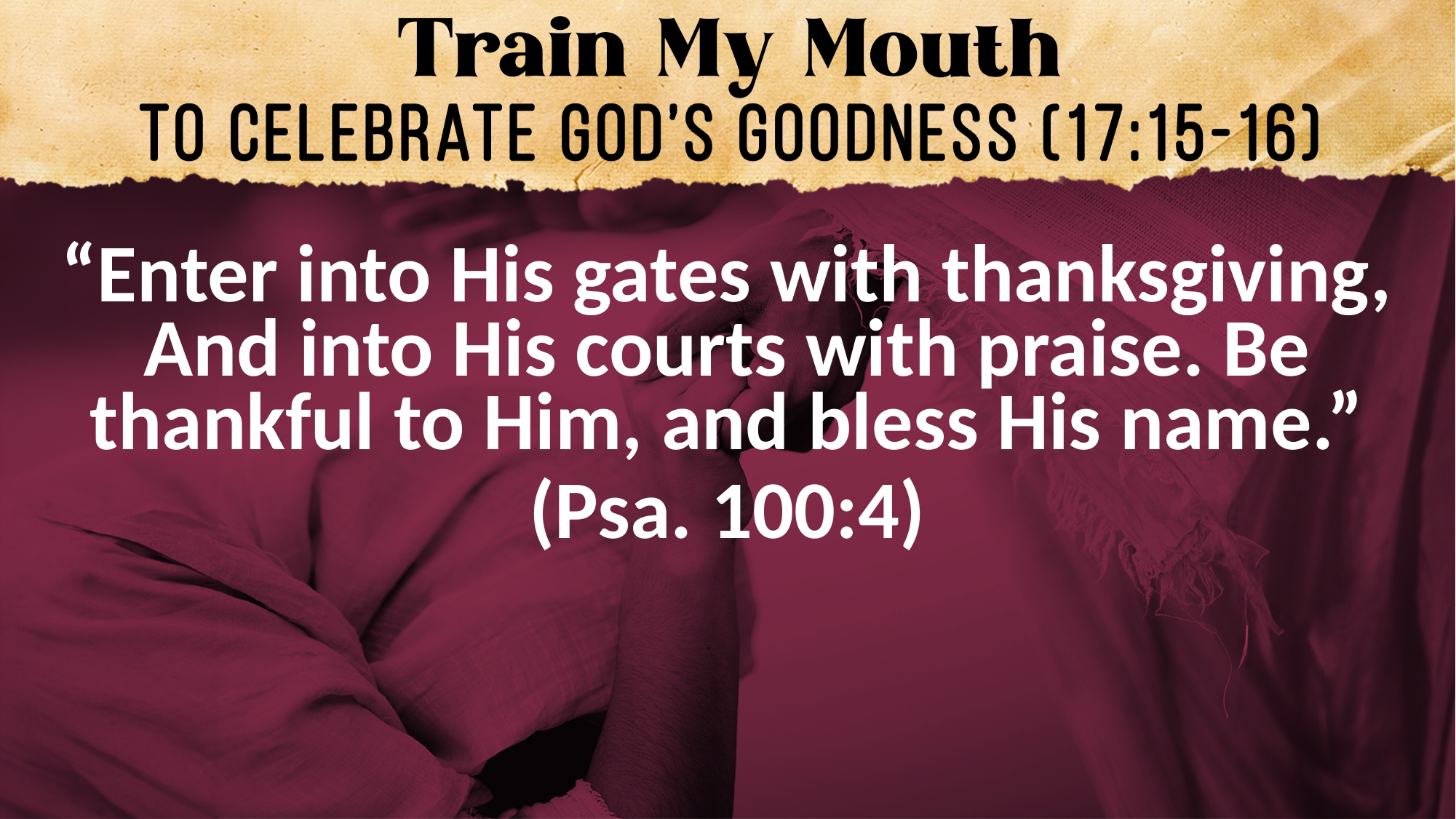

“Enter into His gates with thanksgiving, And into His courts with praise. Be thankful to Him, and bless His name.”
(Psa. 100:4)